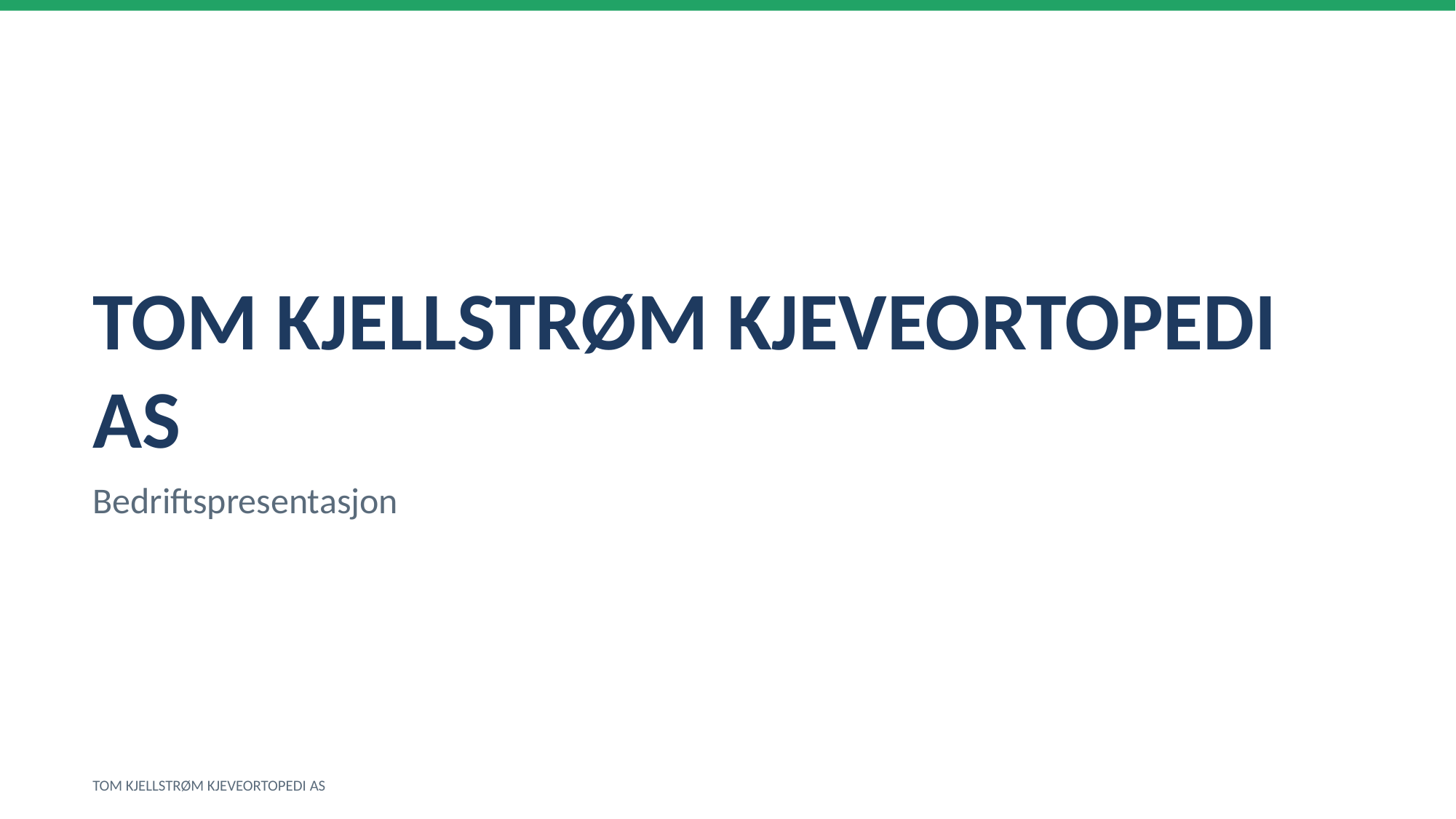

TOM KJELLSTRØM KJEVEORTOPEDI AS
Bedriftspresentasjon
TOM KJELLSTRØM KJEVEORTOPEDI AS